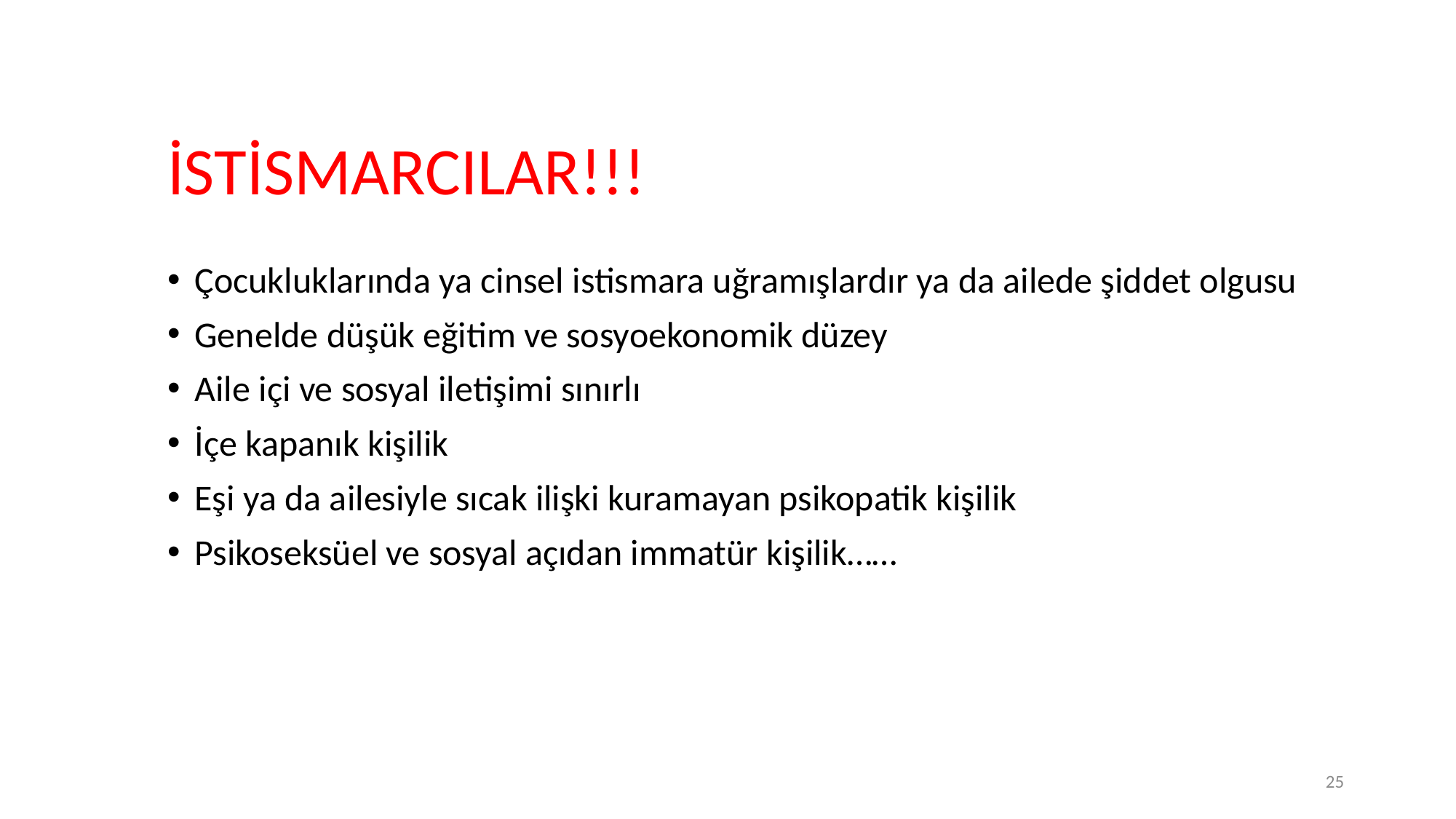

# İSTİSMARCILAR!!!
Çocukluklarında ya cinsel istismara uğramışlardır ya da ailede şiddet olgusu
Genelde düşük eğitim ve sosyoekonomik düzey
Aile içi ve sosyal iletişimi sınırlı
İçe kapanık kişilik
Eşi ya da ailesiyle sıcak ilişki kuramayan psikopatik kişilik
Psikoseksüel ve sosyal açıdan immatür kişilik……
25